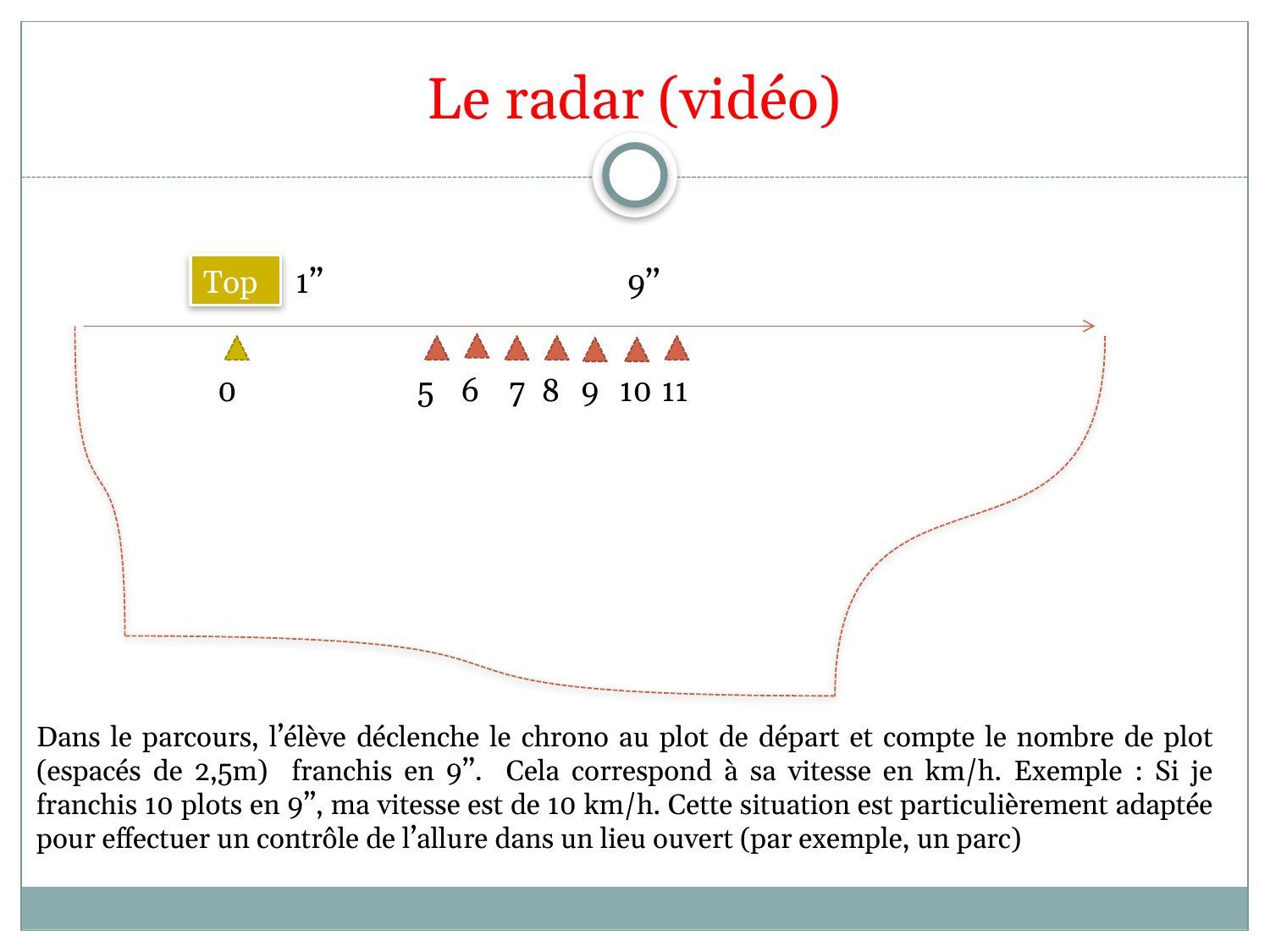

# Le radar (vidéo)
Top
1’’
9’’

0
5
6
7
8
9
10
11
Dans le parcours, l’élève déclenche le chrono au plot de départ et compte le nombre de plot (espacés de 2,5m)  franchis en 9’’.  Cela correspond à sa vitesse en km/h. Exemple : Si je franchis 10 plots en 9’’, ma vitesse est de 10 km/h. Cette situation est particulièrement adaptée pour effectuer un contrôle de l’allure dans un lieu ouvert (par exemple, un parc)